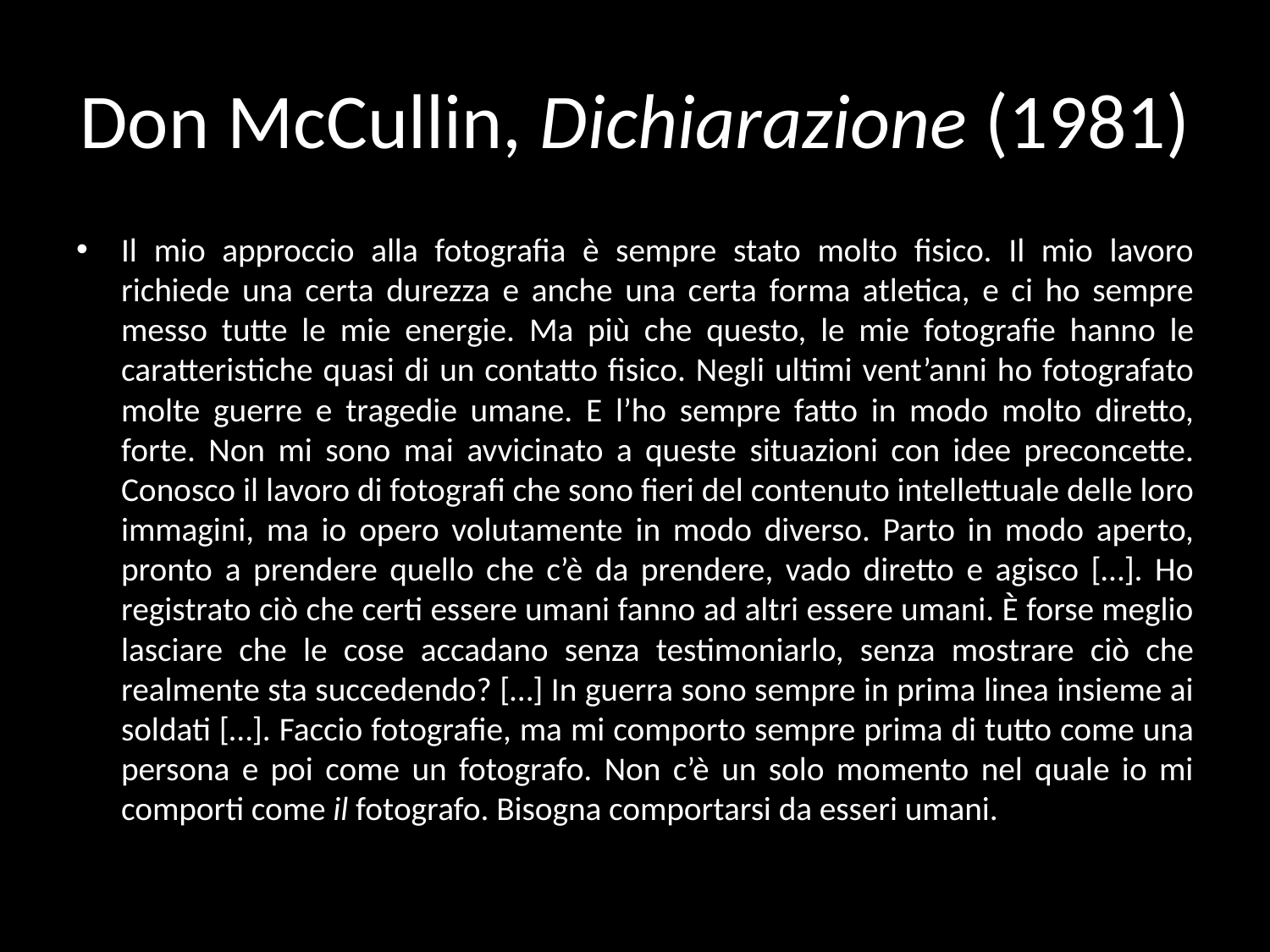

# Don McCullin, Dichiarazione (1981)
Il mio approccio alla fotografia è sempre stato molto fisico. Il mio lavoro richiede una certa durezza e anche una certa forma atletica, e ci ho sempre messo tutte le mie energie. Ma più che questo, le mie fotografie hanno le caratteristiche quasi di un contatto fisico. Negli ultimi vent’anni ho fotografato molte guerre e tragedie umane. E l’ho sempre fatto in modo molto diretto, forte. Non mi sono mai avvicinato a queste situazioni con idee preconcette. Conosco il lavoro di fotografi che sono fieri del contenuto intellettuale delle loro immagini, ma io opero volutamente in modo diverso. Parto in modo aperto, pronto a prendere quello che c’è da prendere, vado diretto e agisco […]. Ho registrato ciò che certi essere umani fanno ad altri essere umani. È forse meglio lasciare che le cose accadano senza testimoniarlo, senza mostrare ciò che realmente sta succedendo? […] In guerra sono sempre in prima linea insieme ai soldati […]. Faccio fotografie, ma mi comporto sempre prima di tutto come una persona e poi come un fotografo. Non c’è un solo momento nel quale io mi comporti come il fotografo. Bisogna comportarsi da esseri umani.